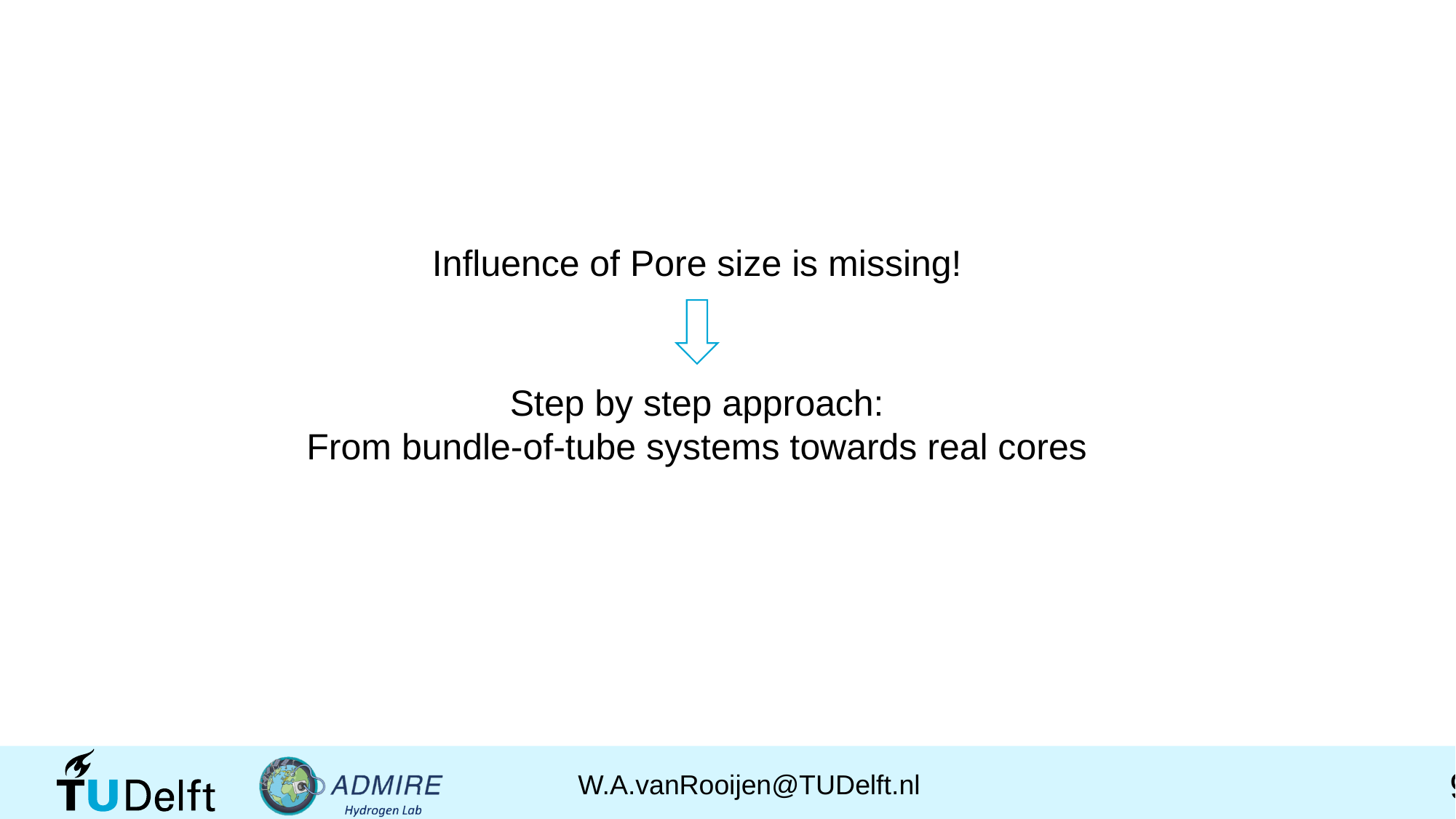

Influence of Pore size is missing!

Step by step approach:
From bundle-of-tube systems towards real cores
9